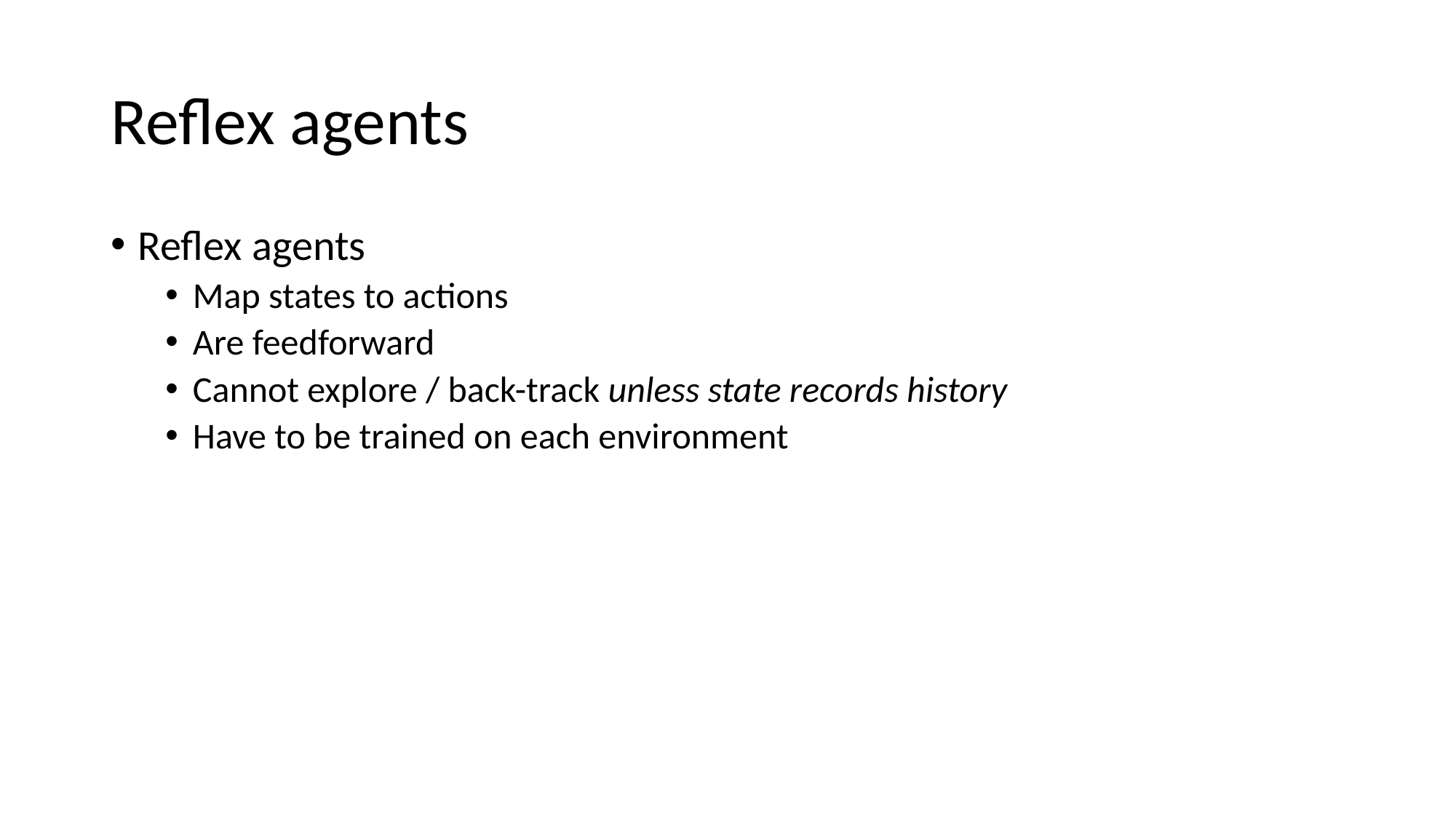

# Reflex agents
Reflex agents
Map states to actions
Are feedforward
Cannot explore / back-track unless state records history
Have to be trained on each environment